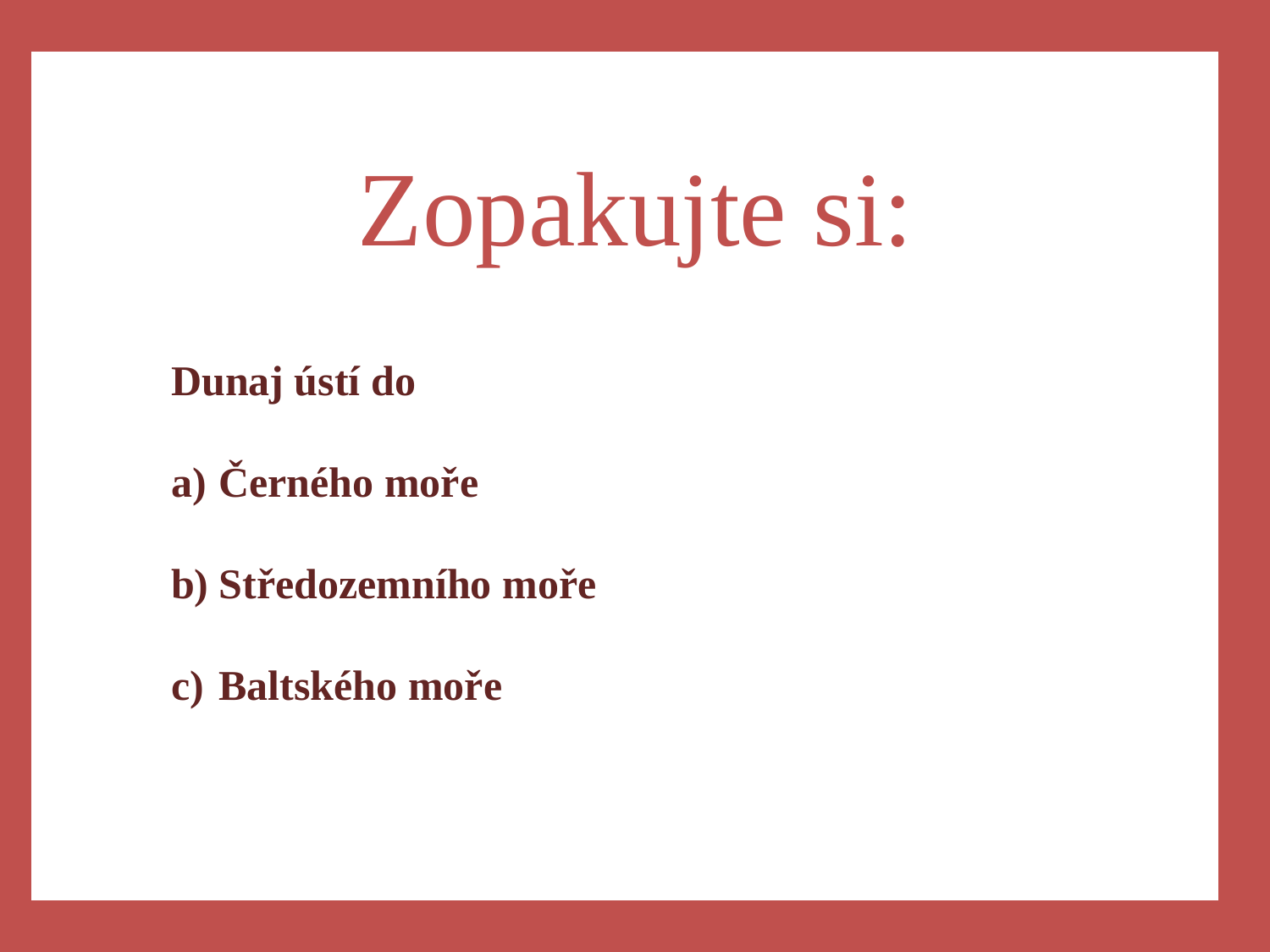

a)Západní části
Zopakujte si:
Dunaj ústí do

Černého moře

Středozemního moře

Baltského moře